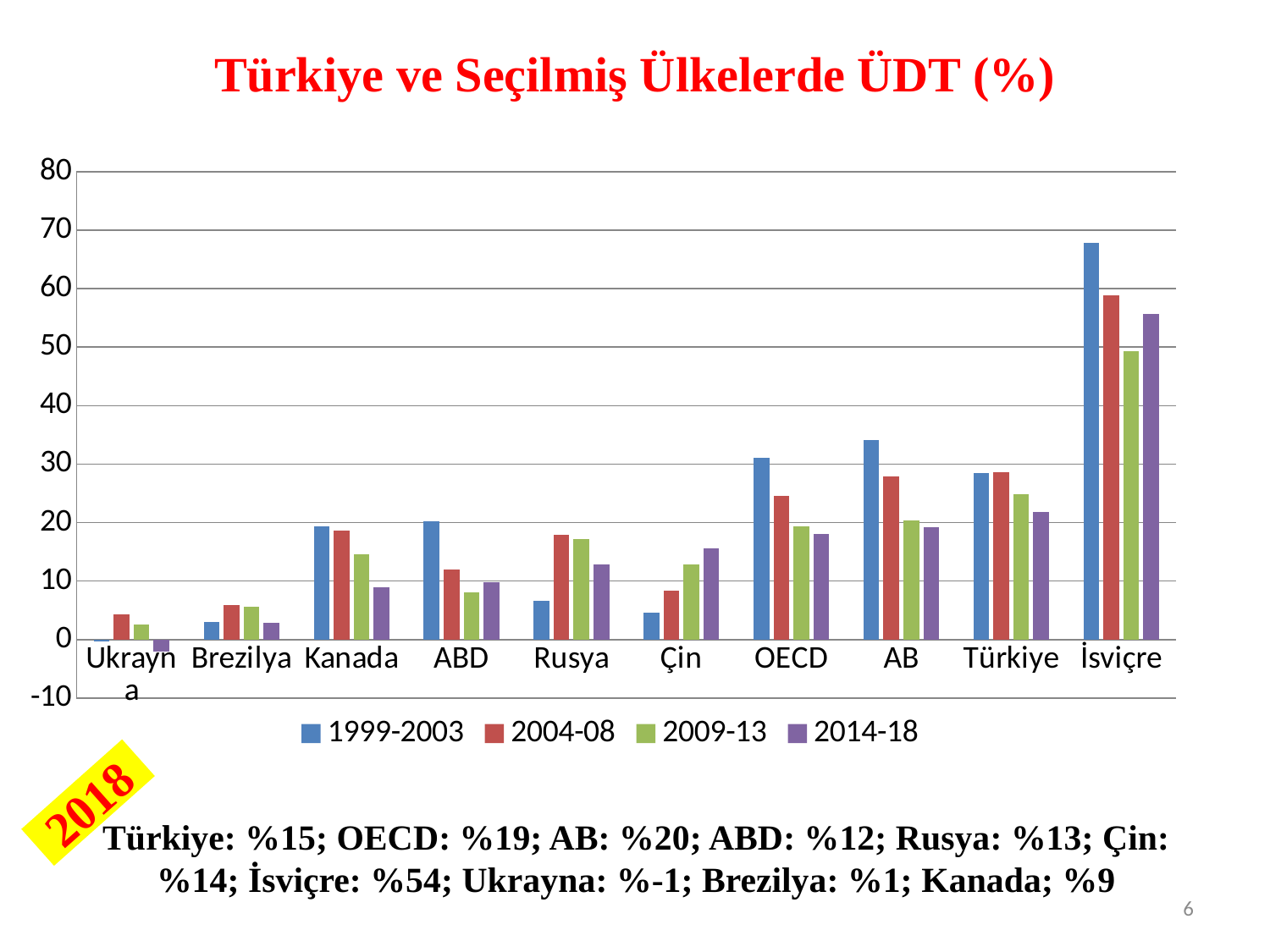

# Türkiye ve Seçilmiş Ülkelerde ÜDT (%)

### Chart

| Category | 1999-2003 | 2004-08 | 2009-13 | 2014-18 |
|---|---|---|---|---|
| Ukrayna | -0.3610221076 | 4.34875585 | 2.5549914462 | -2.1045969736 |
| Brezilya | 2.933773704 | 5.8650227082 | 5.676589592 | 2.8509938864 |
| Kanada | 19.348017934 | 18.58934881 | 14.535961695999998 | 8.979557754000002 |
| ABD | 20.289450710000004 | 11.937287702599999 | 8.0697292936 | 9.7364591706 |
| Rusya | 6.605193173399999 | 17.970206296 | 17.201369292 | 12.886578173999998 |
| Çin | 4.5615866226 | 8.4189252608 | 12.841258292800001 | 15.602728518000001 |
| OECD | 31.089163246 | 24.581013958 | 19.303363034 | 18.041723316 |
| AB | 34.1009289 | 27.845391106 | 20.371859296 | 19.20289778 |
| Türkiye | 28.526973820000002 | 28.59244875 | 24.778493404 | 21.754583168 |
| İsviçre | 67.809789956 | 58.901278062 | 49.369357298 | 55.68954369599999 |
2018
Türkiye: %15; OECD: %19; AB: %20; ABD: %12; Rusya: %13; Çin: %14; İsviçre: %54; Ukrayna: %-1; Brezilya: %1; Kanada; %9
6